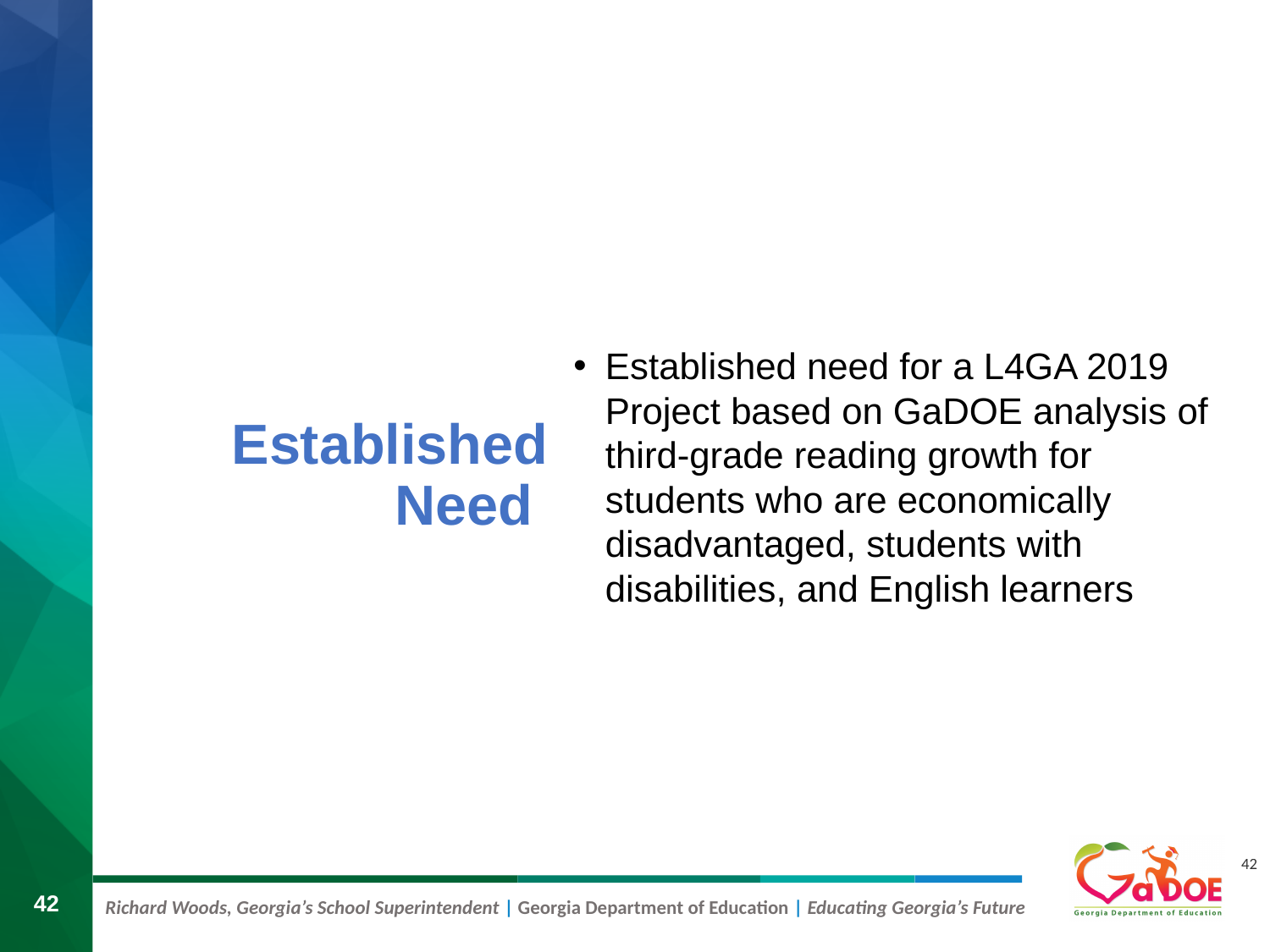

# Established Need
Established need for a L4GA 2019 Project based on GaDOE analysis of third-grade reading growth for students who are economically disadvantaged, students with disabilities, and English learners
42